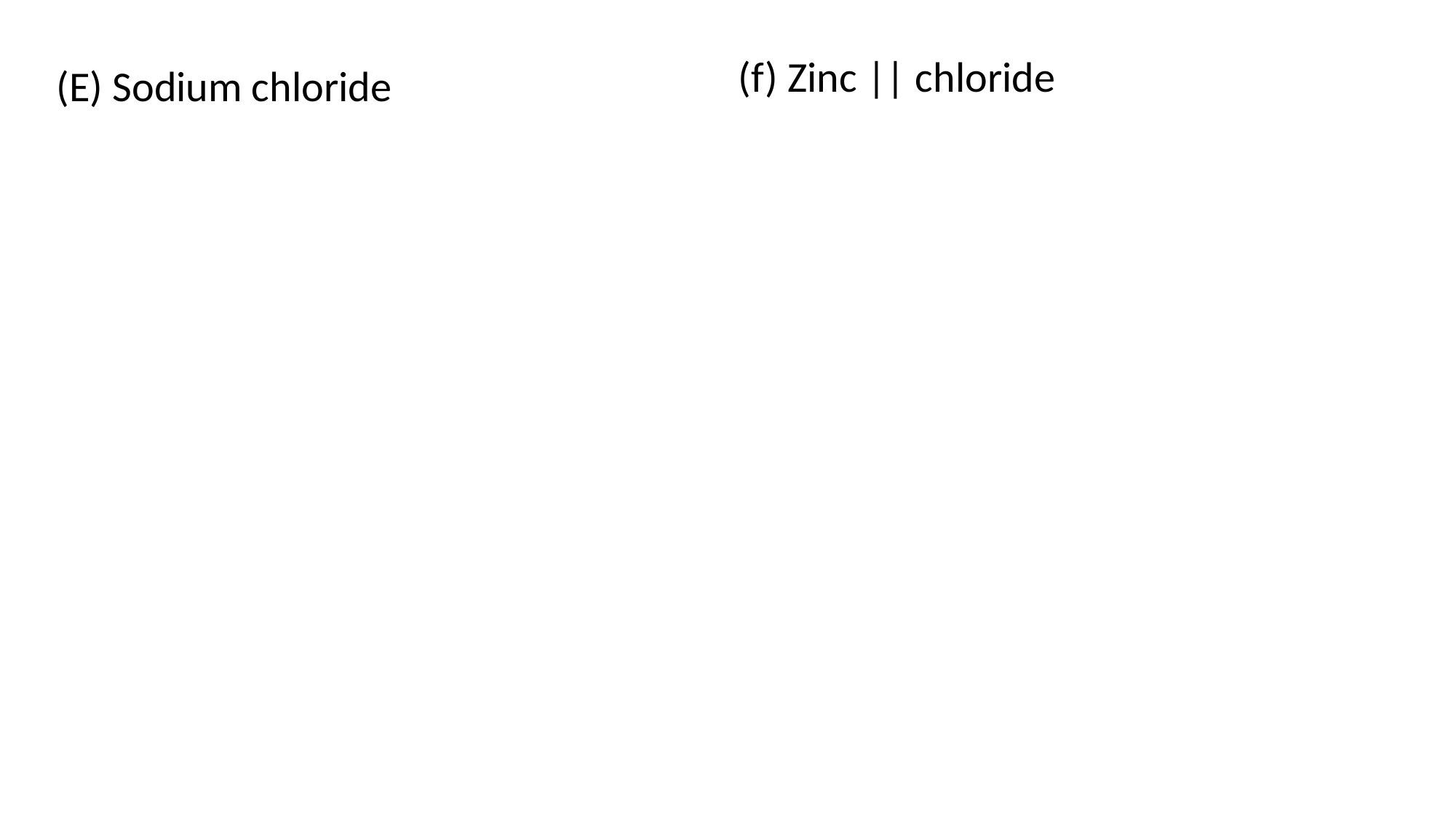

(f) Zinc || chloride
(E) Sodium chloride